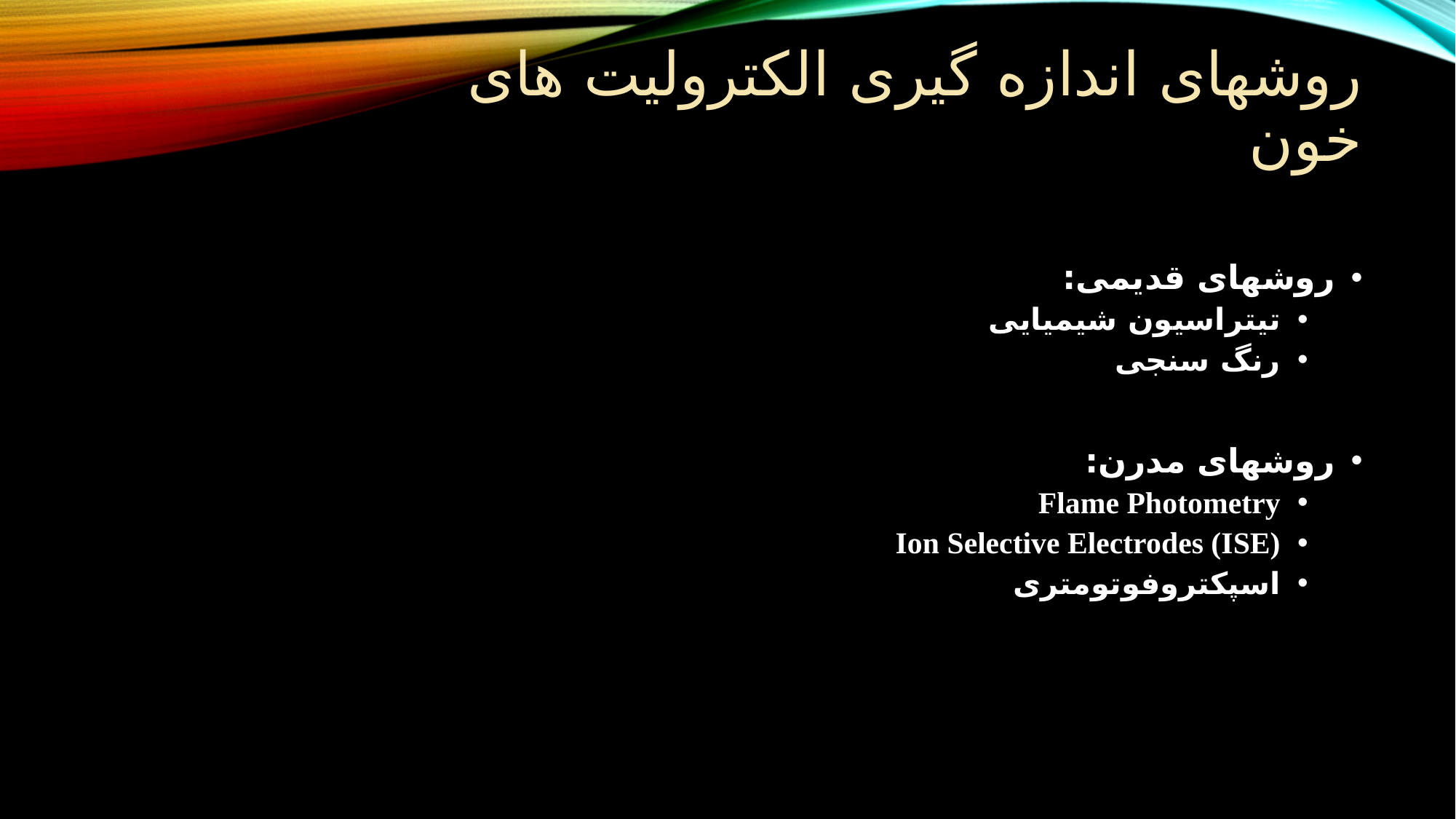

# روشهای اندازه گیری الکترولیت های خون
روشهای قدیمی:
تیتراسیون شیمیایی
رنگ سنجی

روشهای مدرن:
Flame Photometry
Ion Selective Electrodes (ISE)
اسپکتروفوتومتری